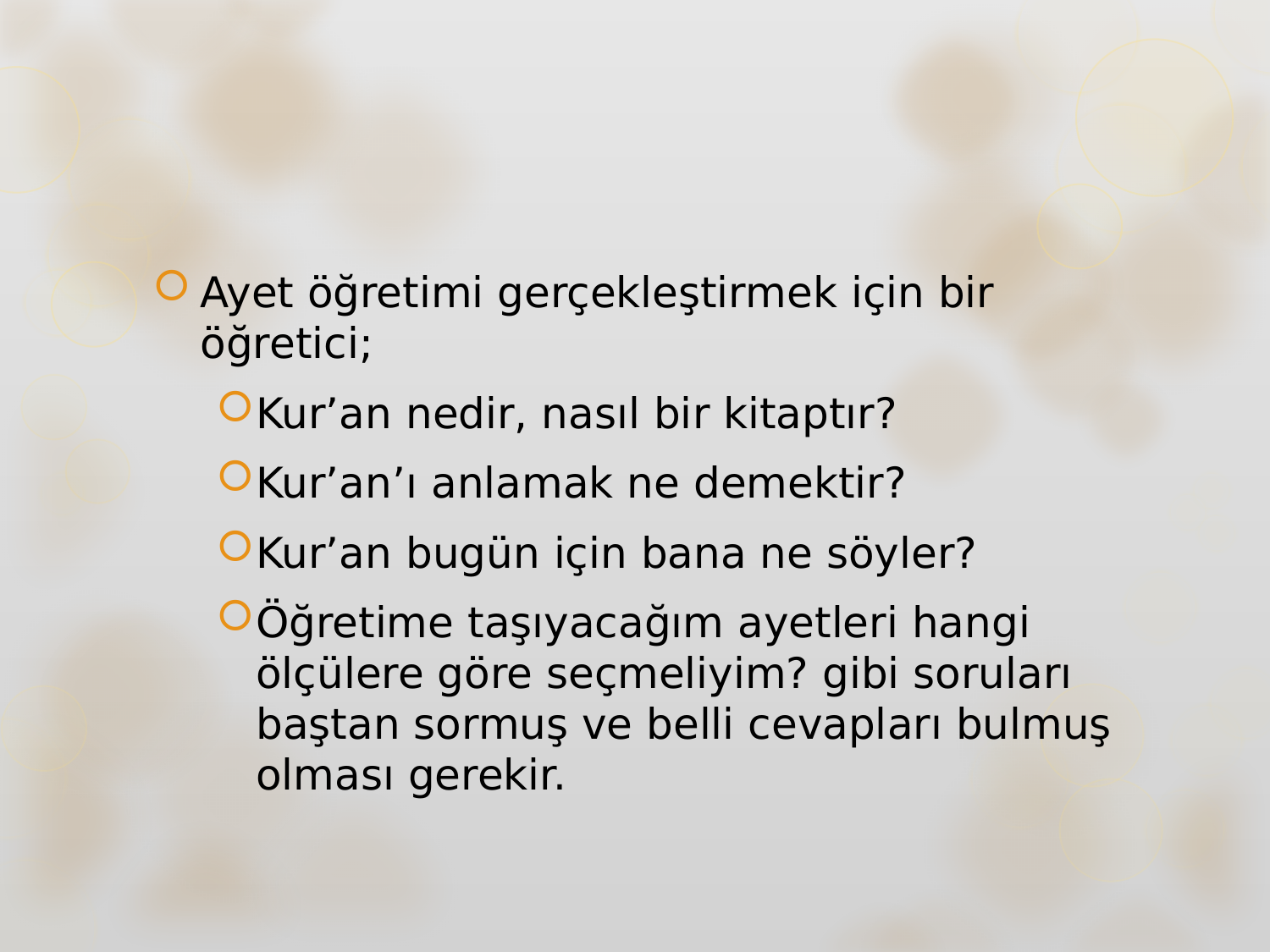

#
Ayet öğretimi gerçekleştirmek için bir öğretici;
Kur’an nedir, nasıl bir kitaptır?
Kur’an’ı anlamak ne demektir?
Kur’an bugün için bana ne söyler?
Öğretime taşıyacağım ayetleri hangi ölçülere göre seçmeliyim? gibi soruları baştan sormuş ve belli cevapları bulmuş olması gerekir.